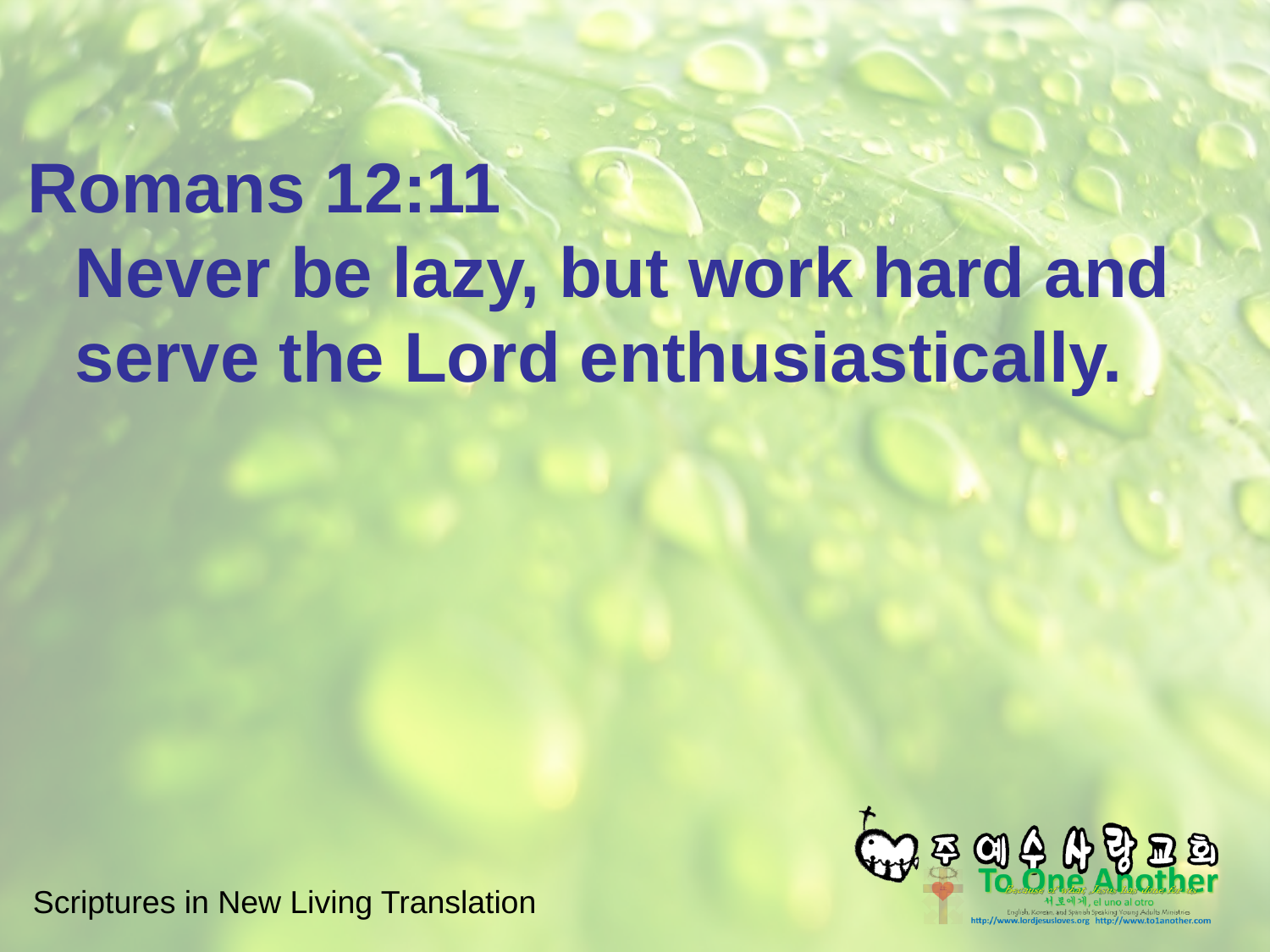

#
Romans 12:11
Never be lazy, but work hard and serve the Lord enthusiastically.